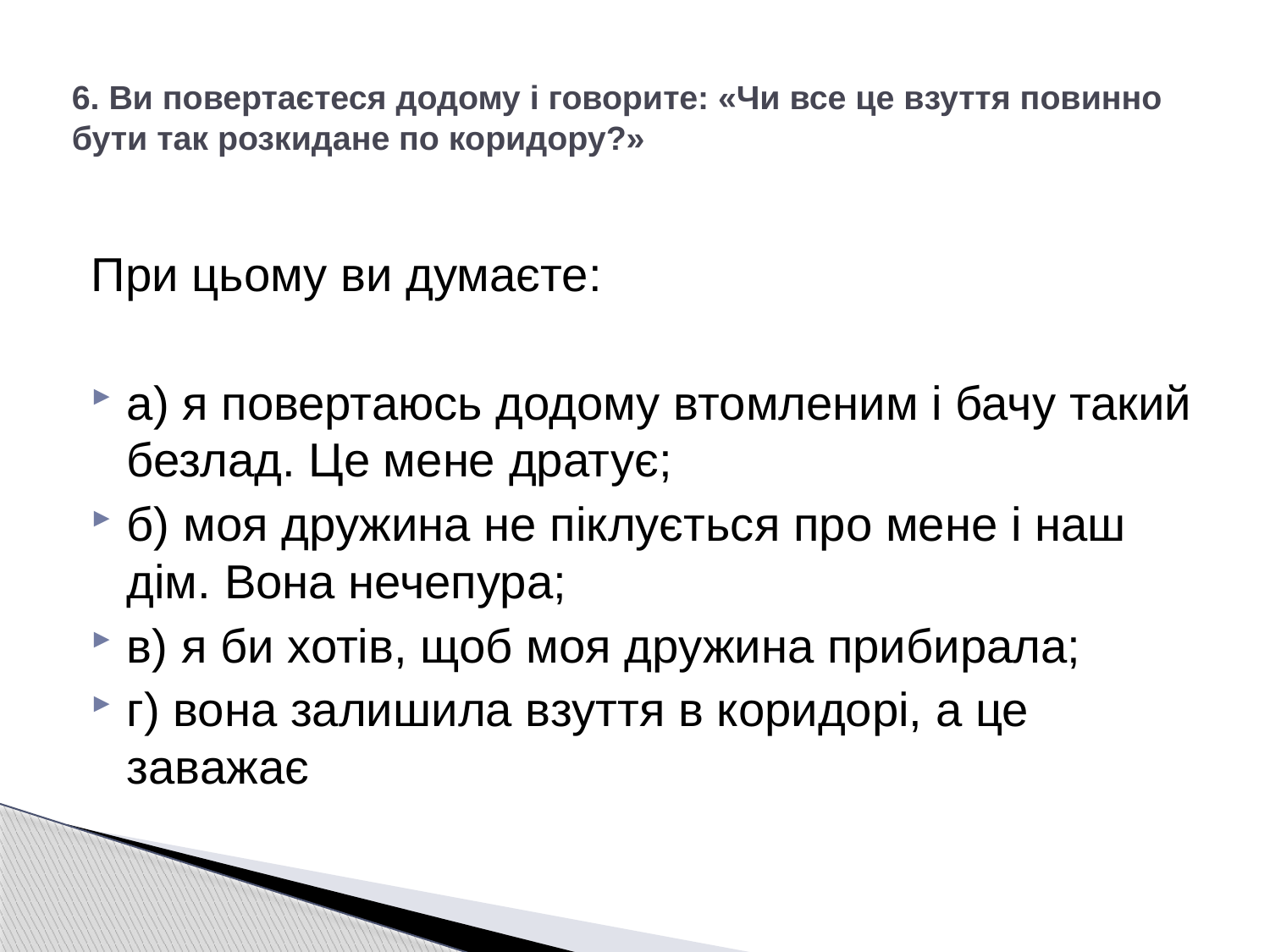

# 6. Ви повертаєтеся додому і говорите: «Чи все це взуття повинно бути так розкидане по коридору?»
При цьому ви думаєте:

а) я повертаюсь додому втомленим і бачу такий безлад. Це мене дратує;
б) моя дружина не піклується про мене і наш дім. Вона нечепура;
в) я би хотів, щоб моя дружина прибирала;
г) вона залишила взуття в коридорі, а це заважає